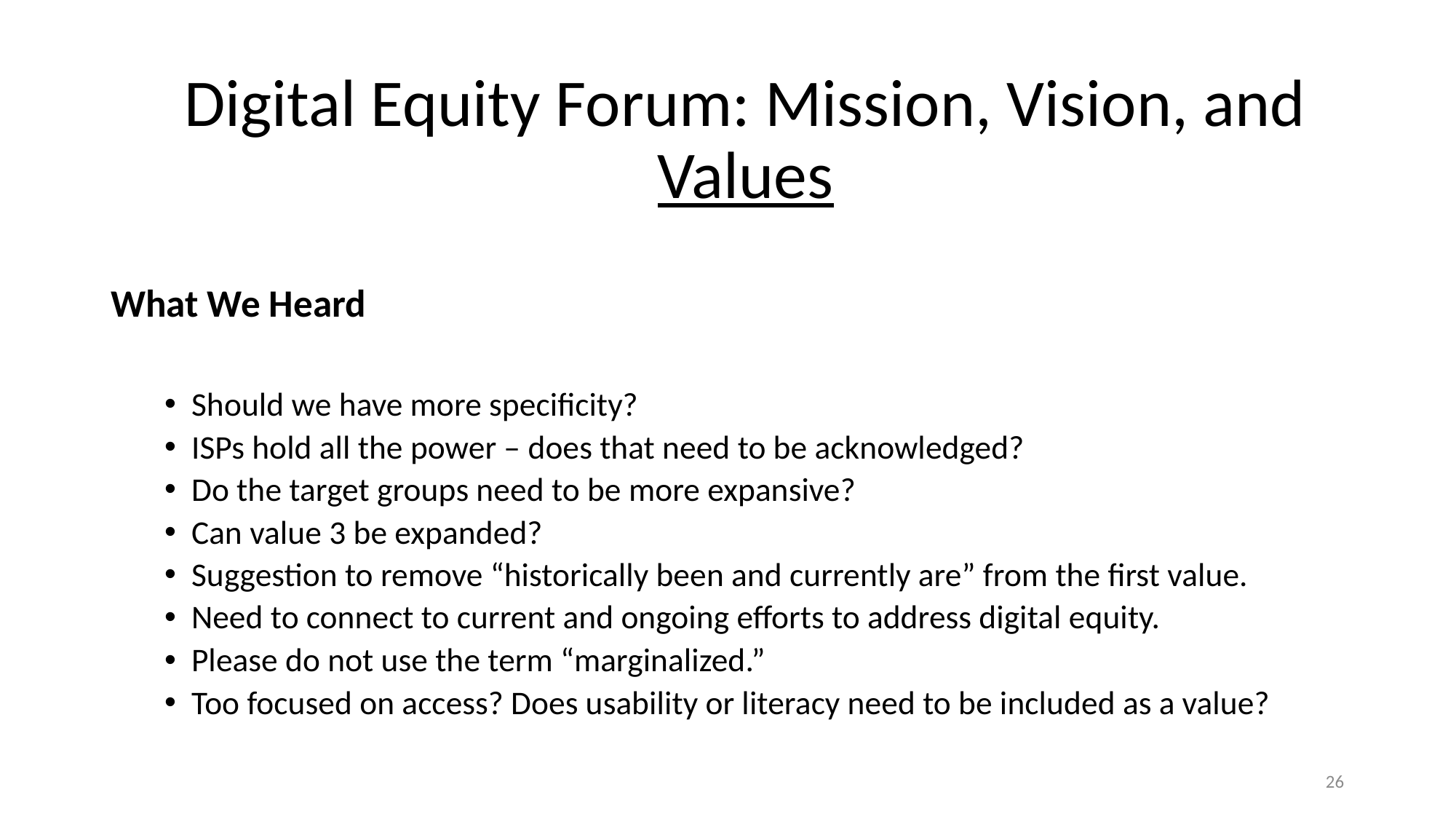

Digital Equity Forum: Mission, Vision, and Values

What We Heard

Should we have more specificity?
ISPs hold all the power – does that need to be acknowledged?
Do the target groups need to be more expansive?
Can value 3 be expanded?
Suggestion to remove “historically been and currently are” from the first value.
Need to connect to current and ongoing efforts to address digital equity.
Please do not use the term “marginalized.”
Too focused on access? Does usability or literacy need to be included as a value?
26